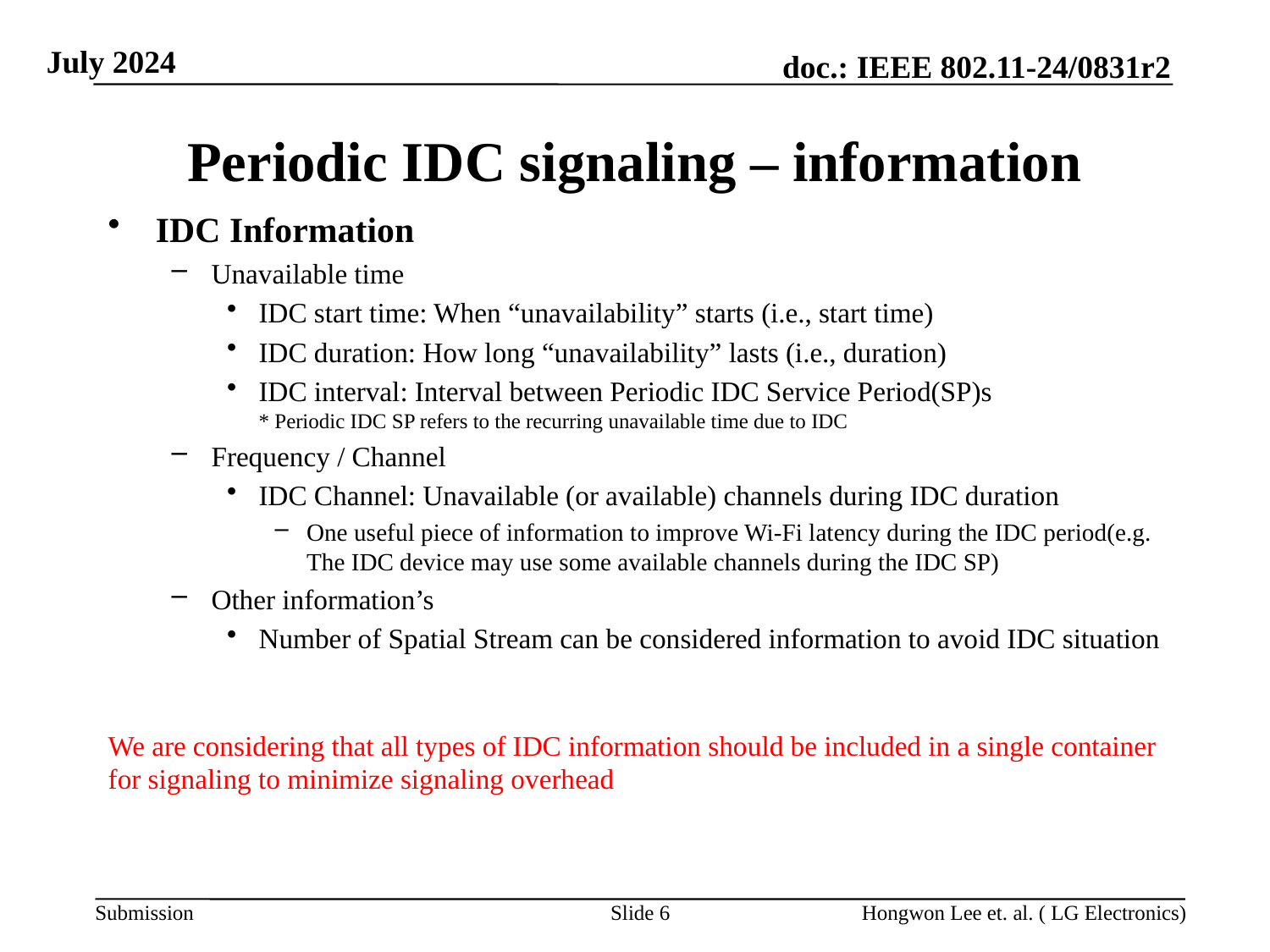

# Periodic IDC signaling – information
IDC Information
Unavailable time
IDC start time: When “unavailability” starts (i.e., start time)
IDC duration: How long “unavailability” lasts (i.e., duration)
IDC interval: Interval between Periodic IDC Service Period(SP)s
* Periodic IDC SP refers to the recurring unavailable time due to IDC
Frequency / Channel
IDC Channel: Unavailable (or available) channels during IDC duration
One useful piece of information to improve Wi-Fi latency during the IDC period(e.g. The IDC device may use some available channels during the IDC SP)
Other information’s
Number of Spatial Stream can be considered information to avoid IDC situation

We are considering that all types of IDC information should be included in a single container for signaling to minimize signaling overhead

Slide 6
Hongwon Lee et. al. ( LG Electronics)